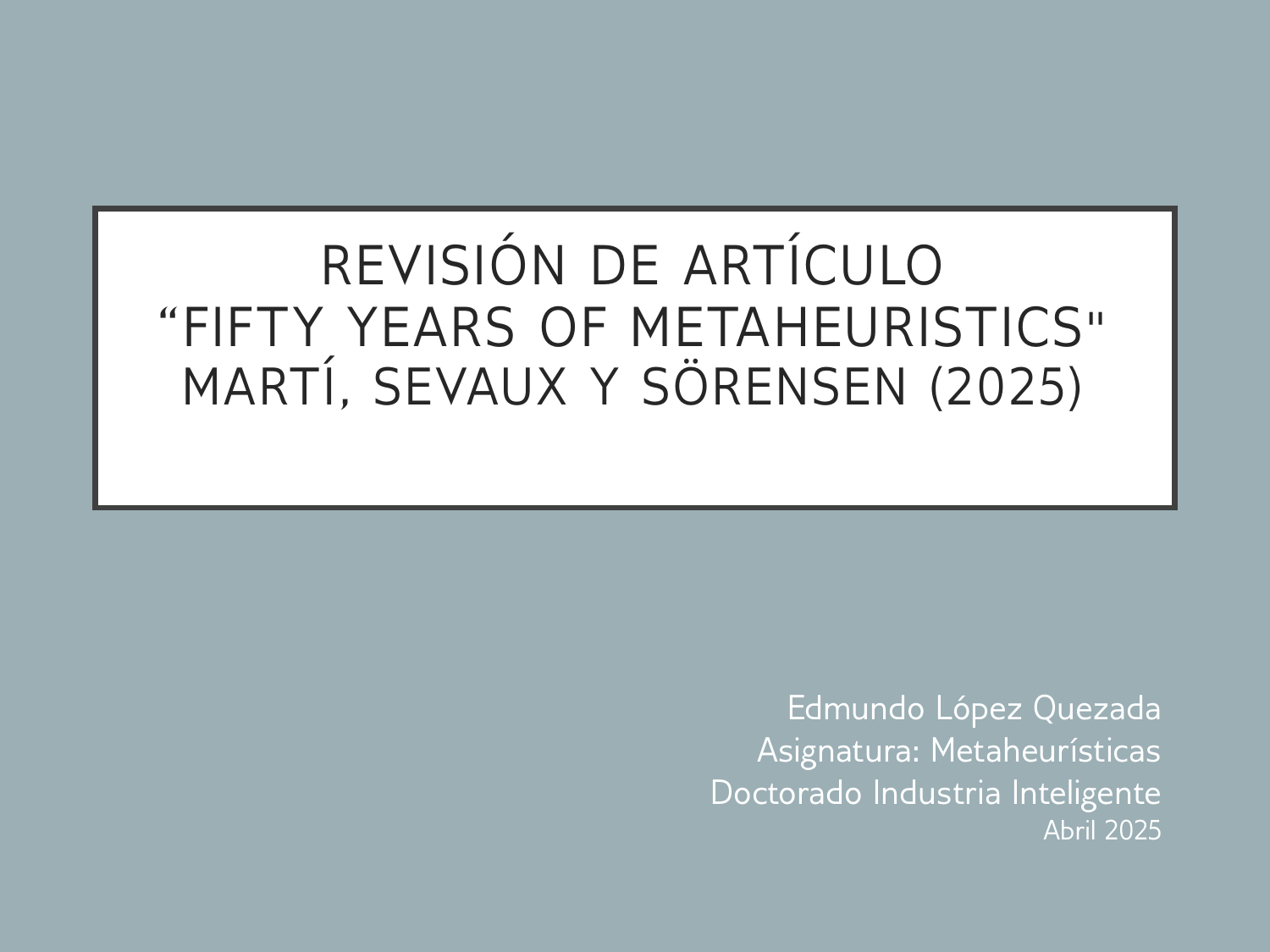

# Revisión de Artículo “Fifty Years of Metaheuristics" Martí, Sevaux y Sörensen (2025)
Edmundo López Quezada
Asignatura: Metaheurísticas
Doctorado Industria Inteligente
Abril 2025